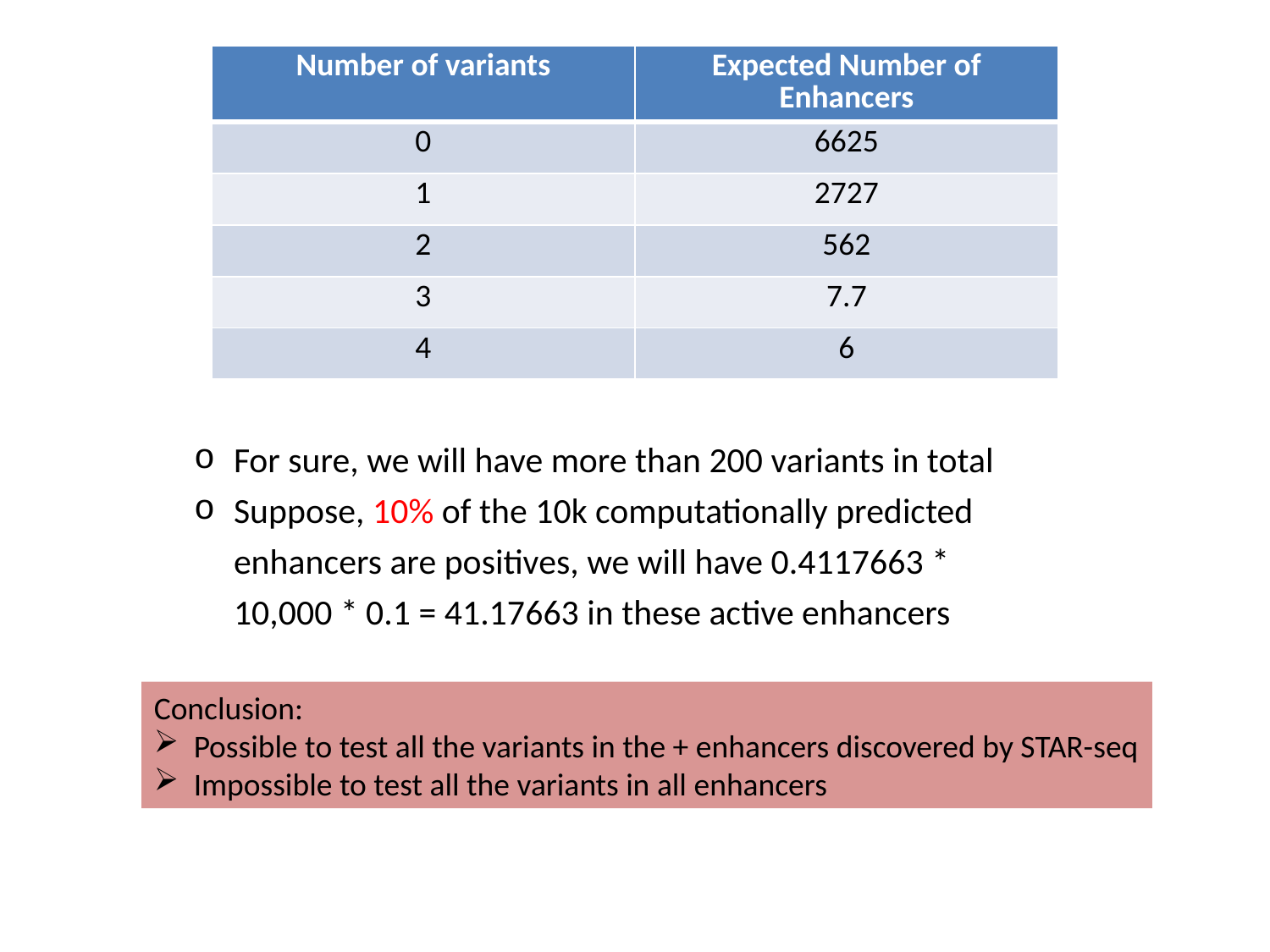

| Number of variants | Expected Number of Enhancers |
| --- | --- |
| 0 | 6625 |
| 1 | 2727 |
| 2 | 562 |
| 3 | 7.7 |
| 4 | 6 |
For sure, we will have more than 200 variants in total
Suppose, 10% of the 10k computationally predicted enhancers are positives, we will have 0.4117663 * 10,000 * 0.1 = 41.17663 in these active enhancers
Conclusion:
Possible to test all the variants in the + enhancers discovered by STAR-seq
Impossible to test all the variants in all enhancers